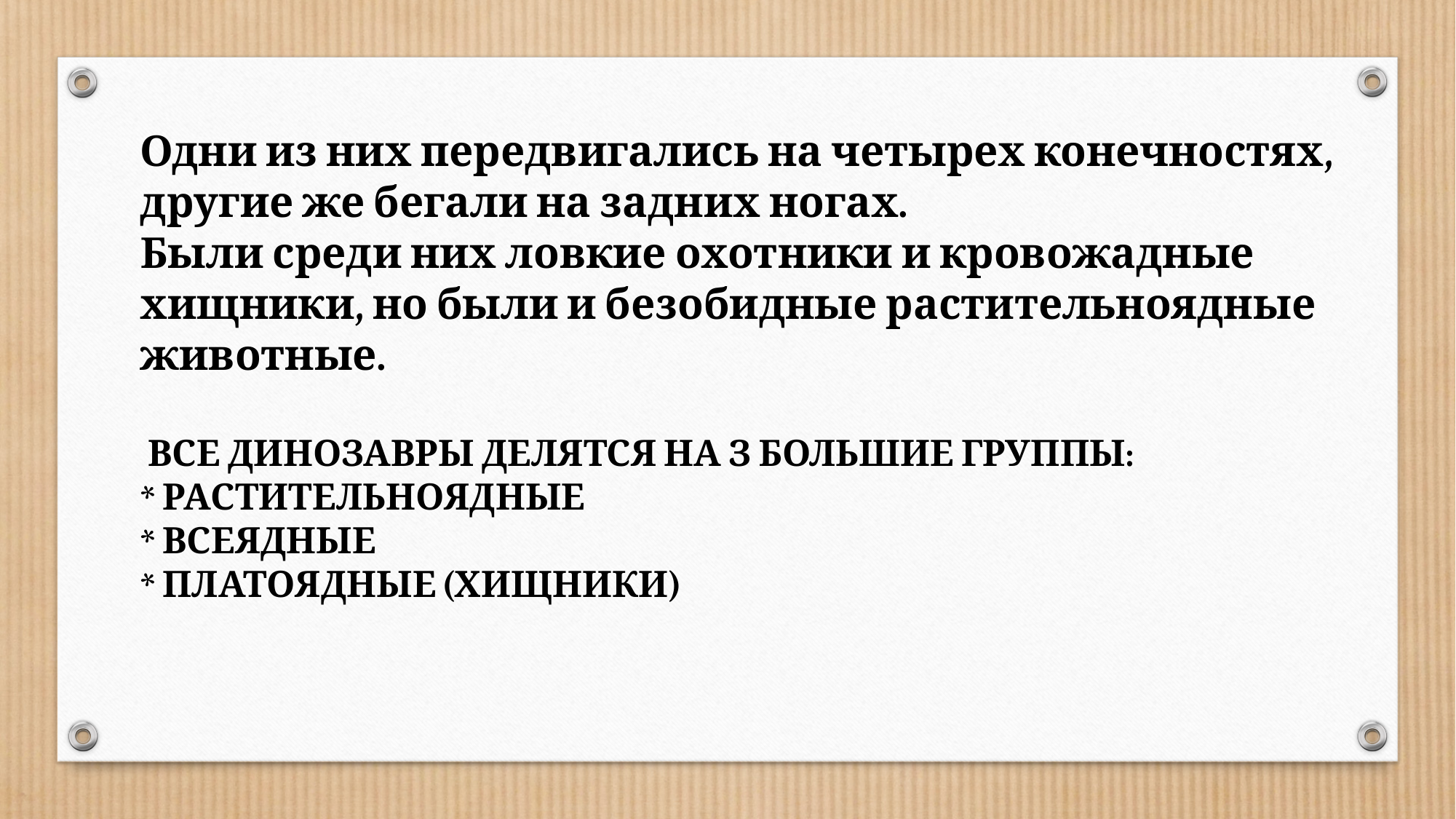

Одни из них передвигались на четырех конечностях, другие же бегали на задних ногах.
Были среди них ловкие охотники и кровожадные хищники, но были и безобидные растительноядные животные.

 ВСЕ ДИНОЗАВРЫ ДЕЛЯТСЯ НА З БОЛЬШИЕ ГРУППЫ:
* РАСТИТЕЛЬНОЯДНЫЕ
* ВСЕЯДНЫЕ
* ПЛАТОЯДНЫЕ (ХИЩНИКИ)